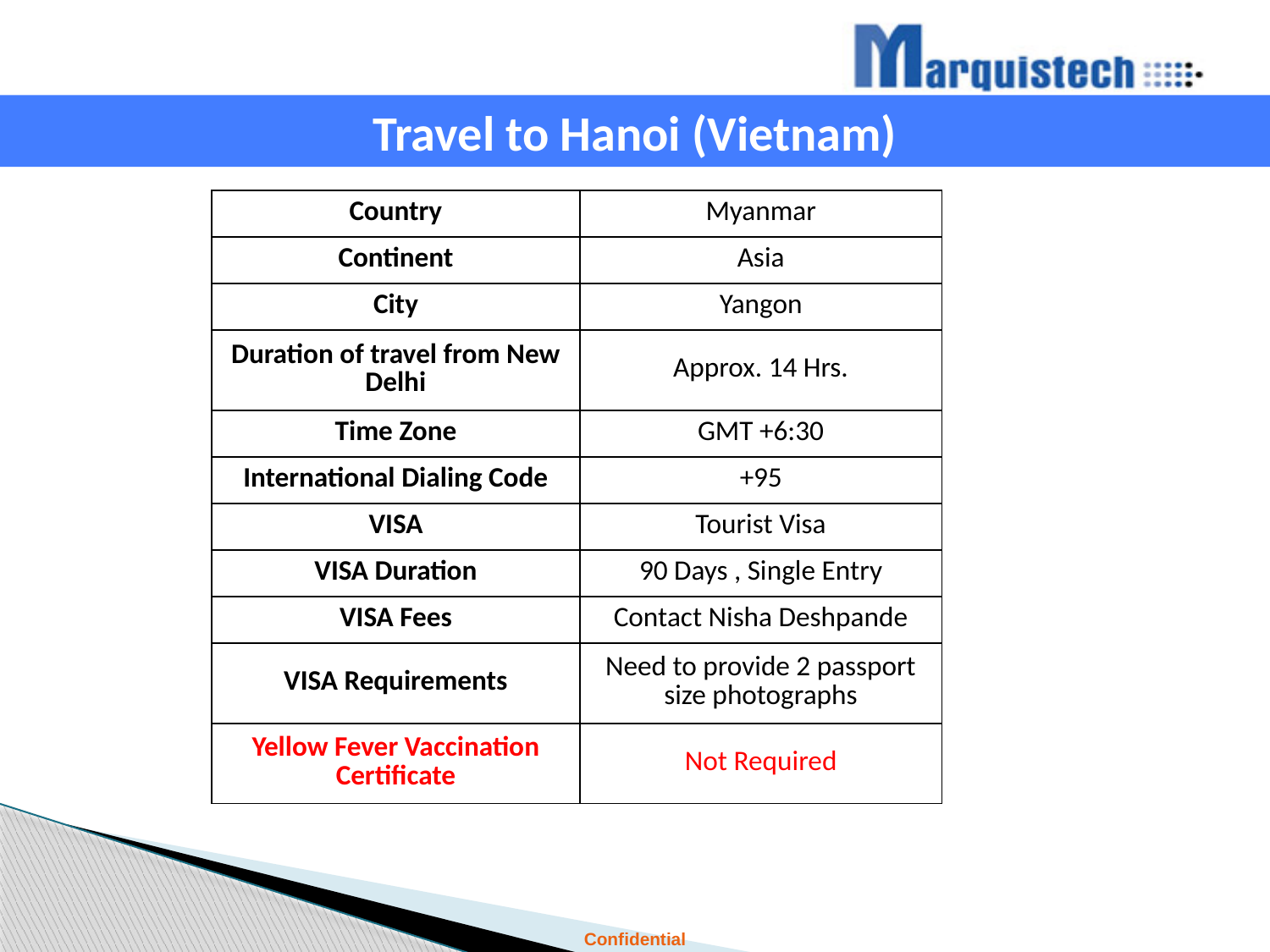

Travel to Hanoi (Vietnam)
| Country | Myanmar |
| --- | --- |
| Continent | Asia |
| City | Yangon |
| Duration of travel from New Delhi | Approx. 14 Hrs. |
| Time Zone | GMT +6:30 |
| International Dialing Code | +95 |
| VISA | Tourist Visa |
| VISA Duration | 90 Days , Single Entry |
| VISA Fees | Contact Nisha Deshpande |
| VISA Requirements | Need to provide 2 passport size photographs |
| Yellow Fever Vaccination Certificate | Not Required |